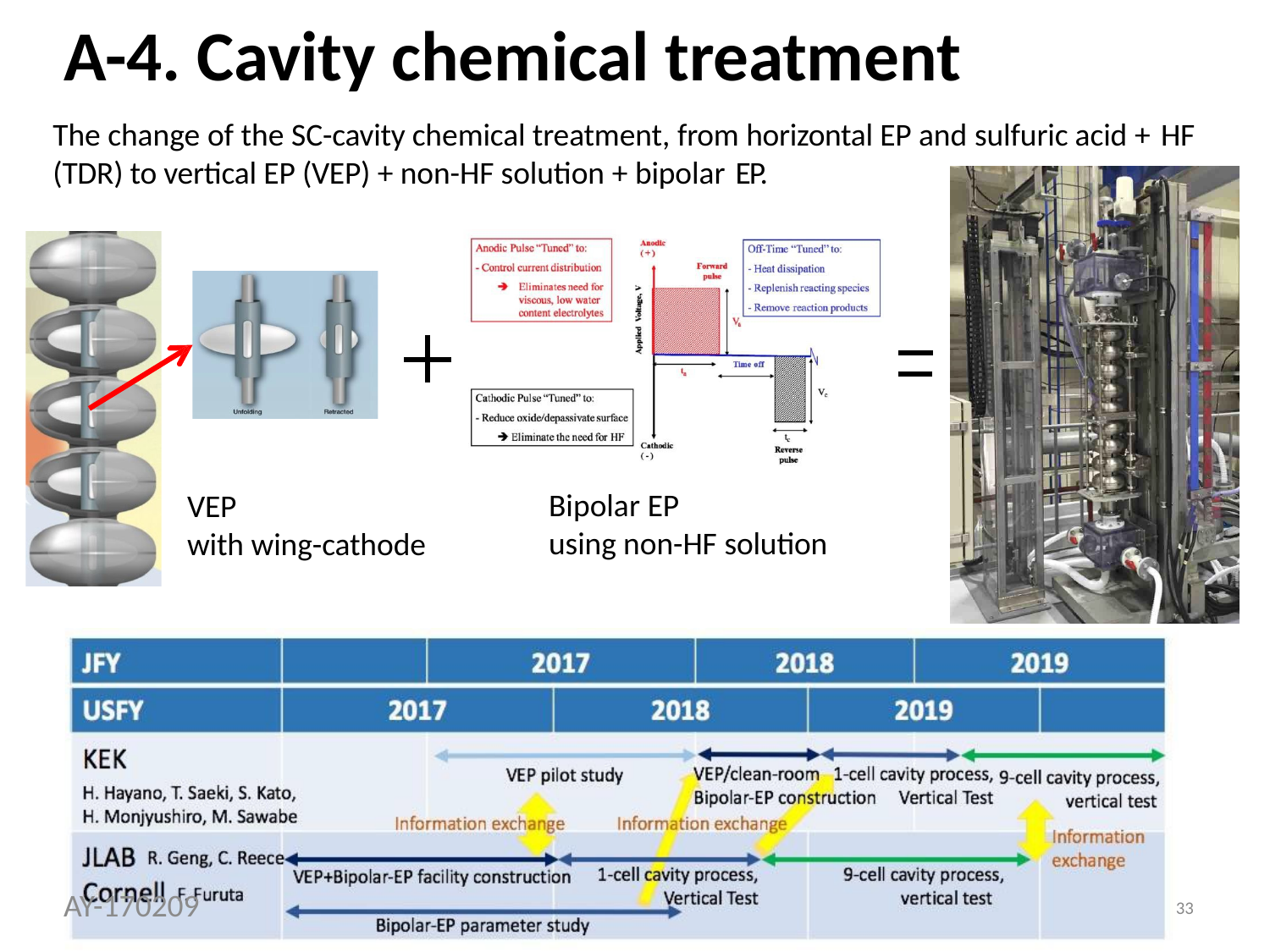

# A-4. Cavity chemical treatment
The change of the SC-cavity chemical treatment, from horizontal EP and sulfuric acid + HF
(TDR) to vertical EP (VEP) + non-HF solution + bipolar EP.

Bipolar EP
using non-HF solution
VEP
with wing-cathode

AY-170209
33